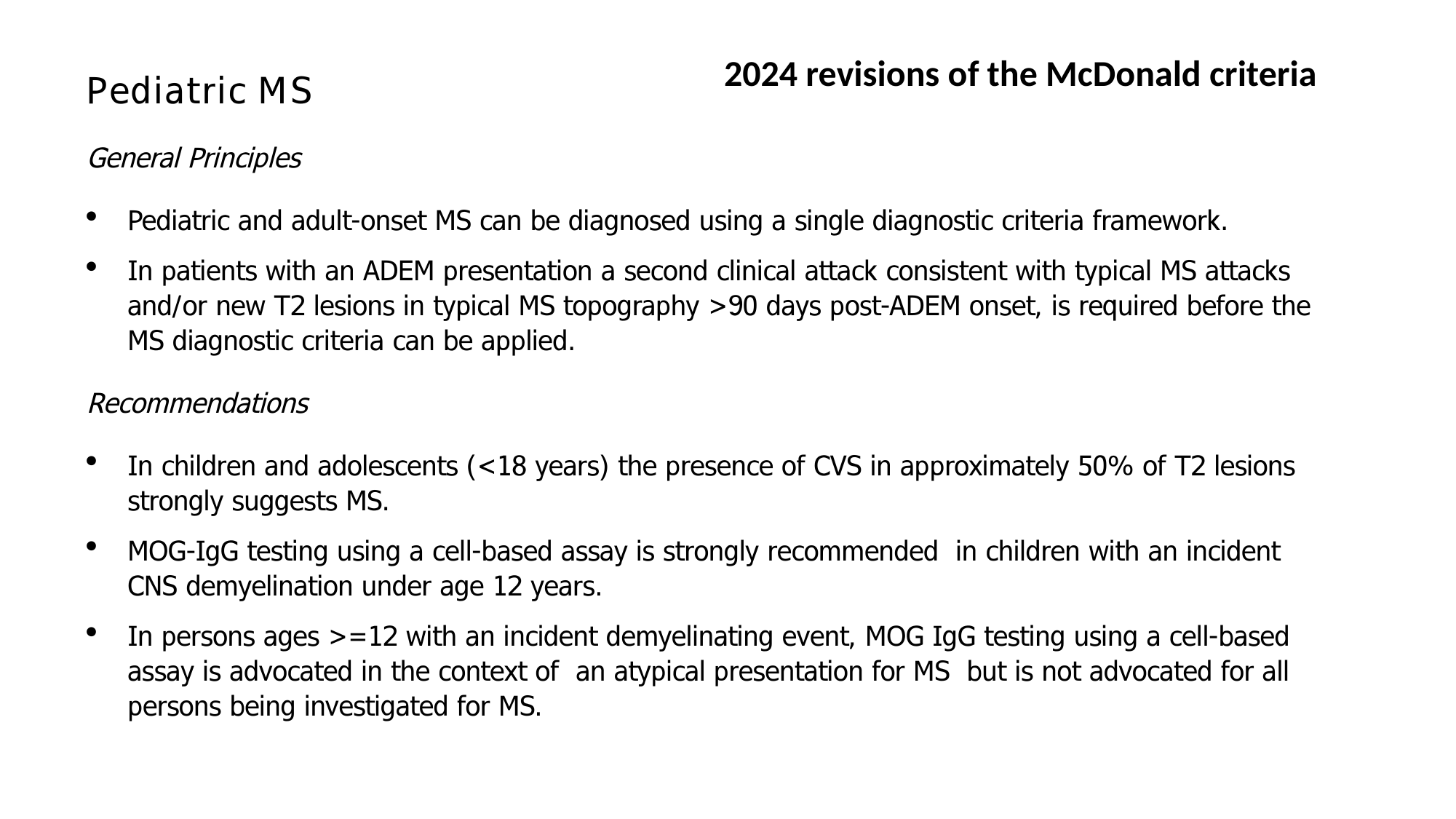

2024 revisions of the McDonald criteria
Pediatric MS
General Principles
Pediatric and adult-onset MS can be diagnosed using a single diagnostic criteria framework.
In patients with an ADEM presentation a second clinical attack consistent with typical MS attacks and/or new T2 lesions in typical MS topography >90 days post-ADEM onset, is required before the MS diagnostic criteria can be applied.
Recommendations
In children and adolescents (<18 years) the presence of CVS in approximately 50% of T2 lesions strongly suggests MS.
MOG-IgG testing using a cell-based assay is strongly recommended  in children with an incident CNS demyelination under age 12 years.
In persons ages >=12 with an incident demyelinating event, MOG IgG testing using a cell-based assay is advocated in the context of  an atypical presentation for MS  but is not advocated for all persons being investigated for MS.